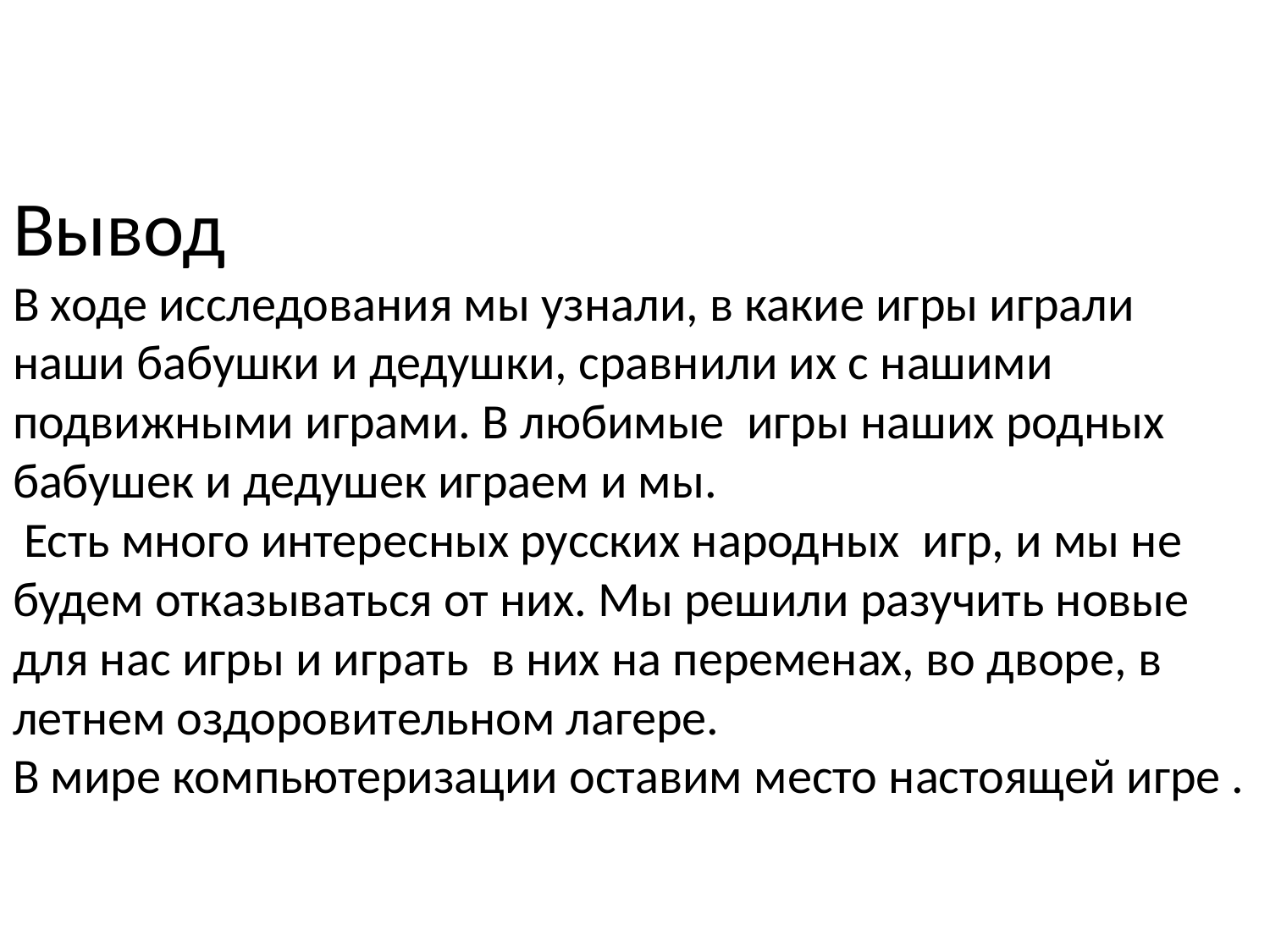

# Вывод В ходе исследования мы узнали, в какие игры играли наши бабушки и дедушки, сравнили их с нашими подвижными играми. В любимые  игры наших родных бабушек и дедушек играем и мы. Есть много интересных русских народных  игр, и мы не будем отказываться от них. Мы решили разучить новые   для нас игры и играть  в них на переменах, во дворе, в летнем оздоровительном лагере. В мире компьютеризации оставим место настоящей игре .